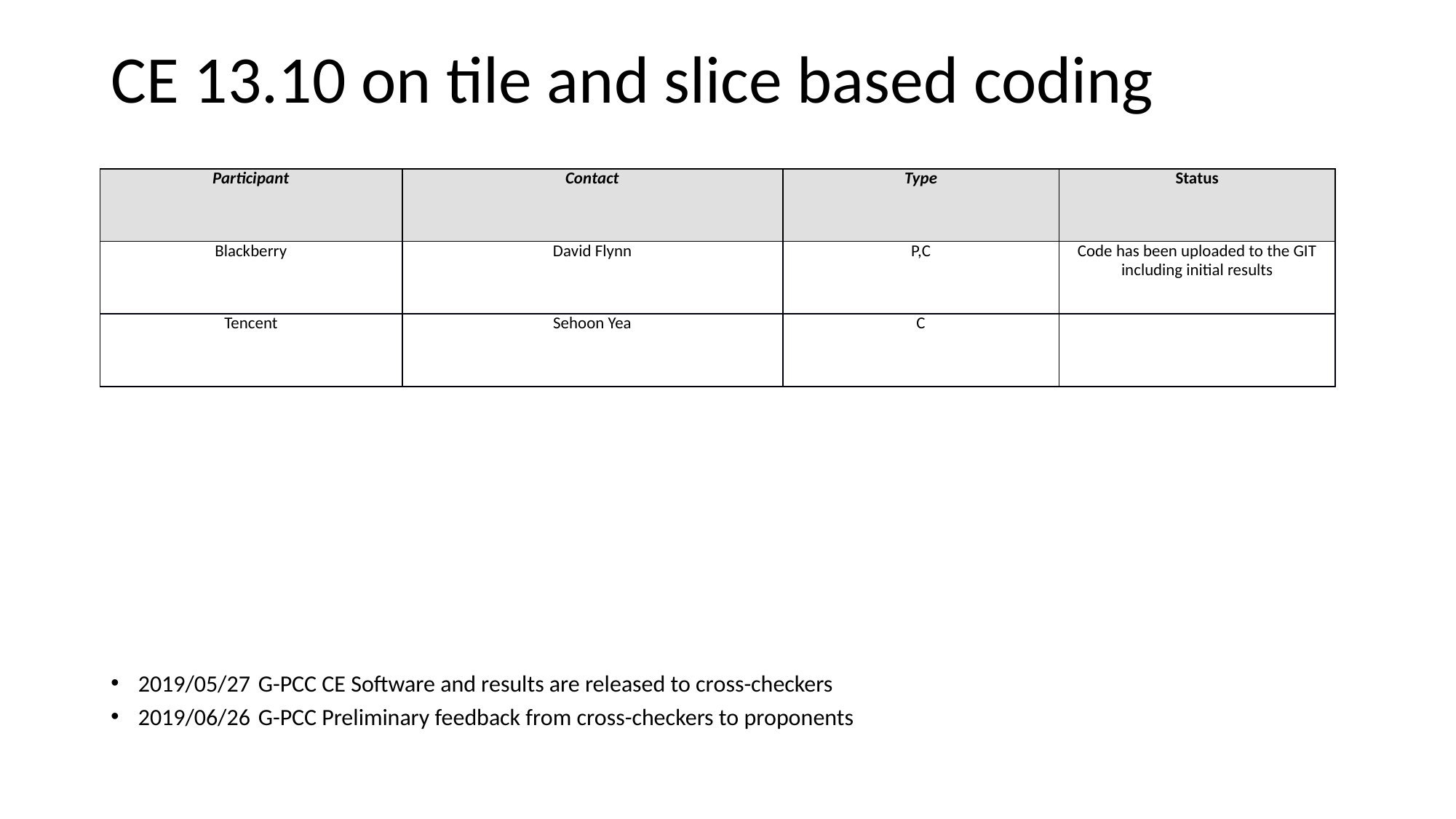

# CE 13.10 on tile and slice based coding
| Participant | Contact | Type | Status |
| --- | --- | --- | --- |
| Blackberry | David Flynn | P,C | Code has been uploaded to the GIT including initial results |
| Tencent | Sehoon Yea | C |  |
2019/05/27	G-PCC CE Software and results are released to cross-checkers
2019/06/26	G-PCC Preliminary feedback from cross-checkers to proponents